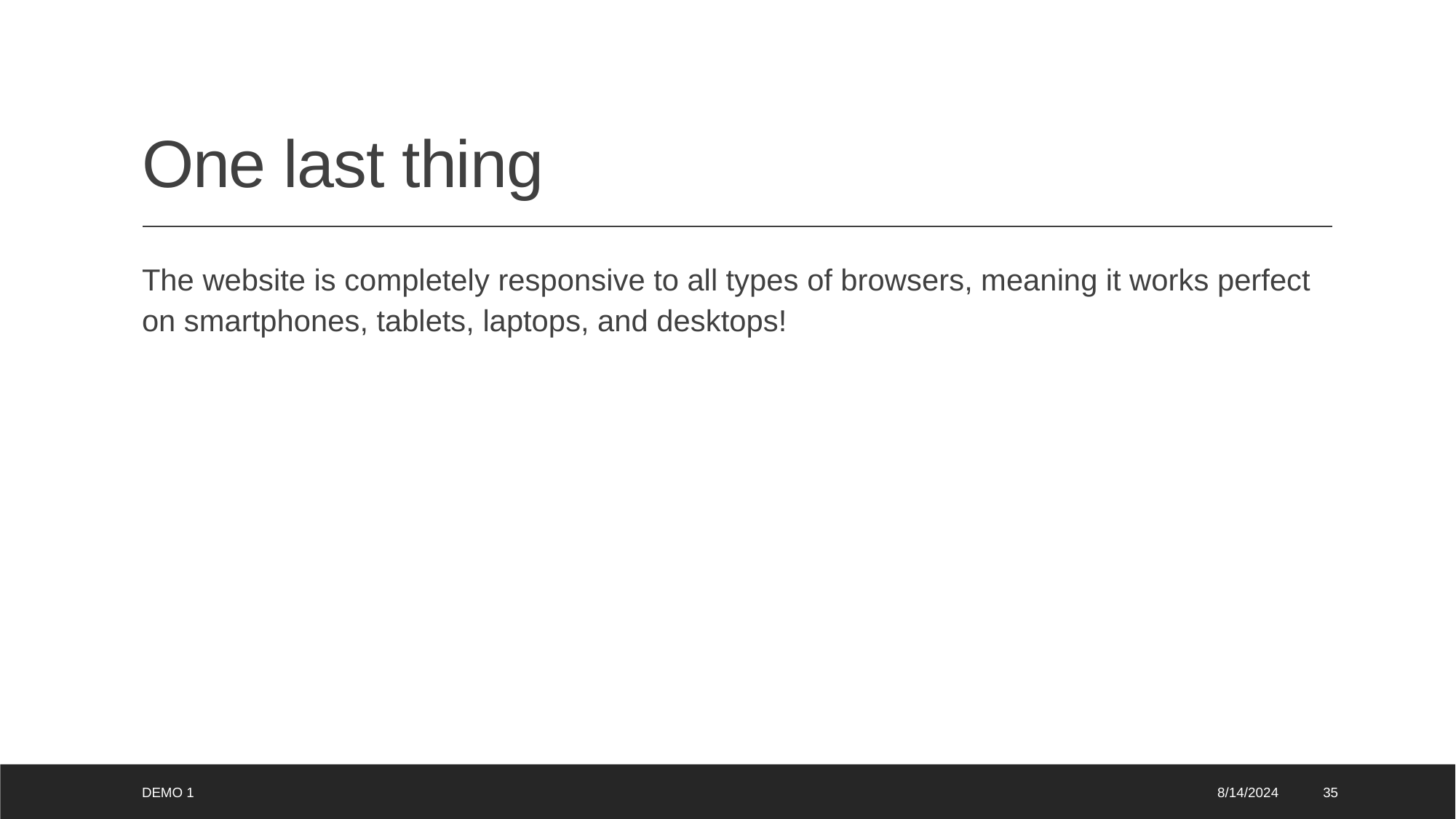

# One last thing
The website is completely responsive to all types of browsers, meaning it works perfect on smartphones, tablets, laptops, and desktops!
Demo 1
8/14/2024
35